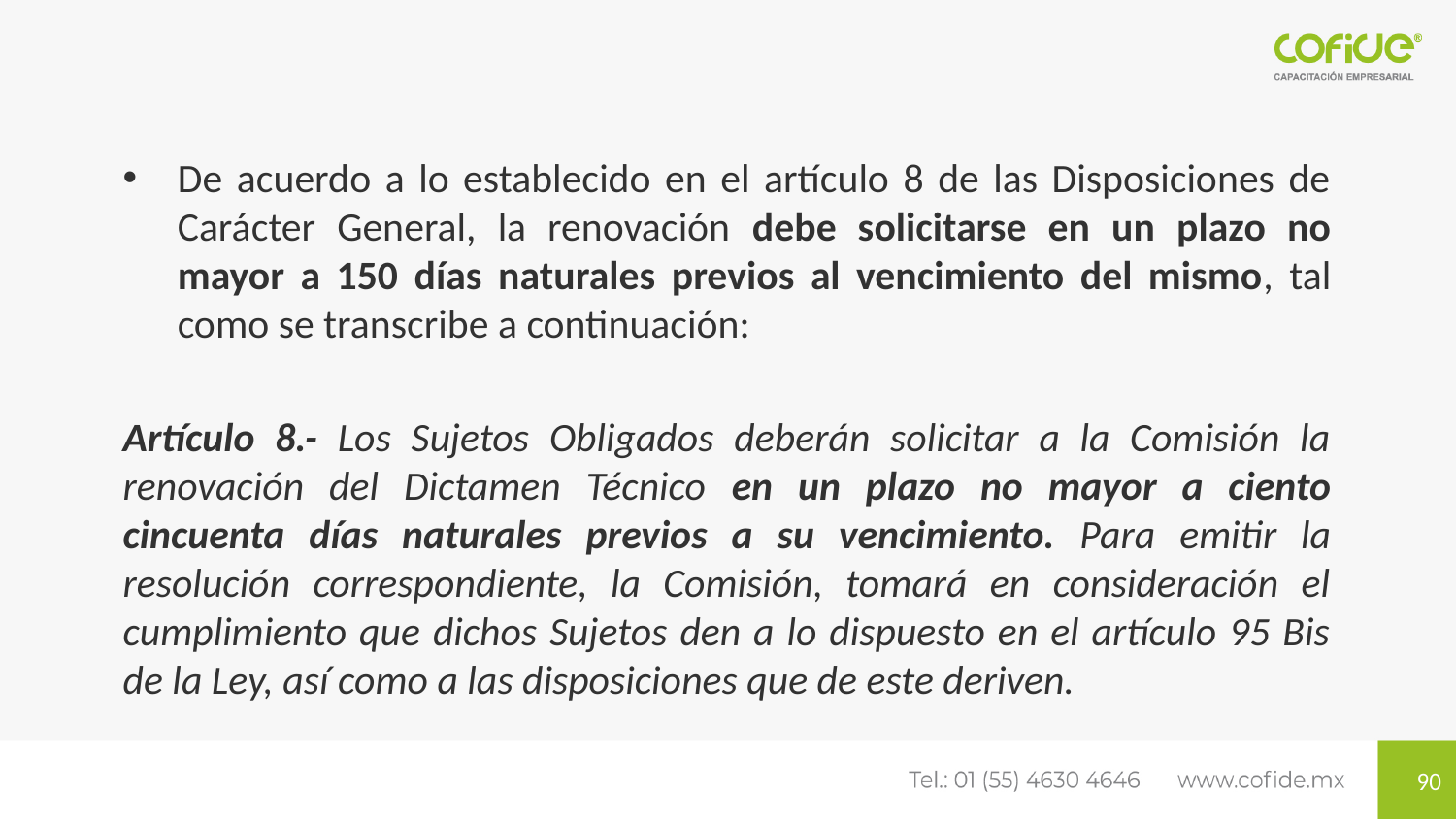

De acuerdo a lo establecido en el artículo 8 de las Disposiciones de Carácter General, la renovación debe solicitarse en un plazo no mayor a 150 días naturales previos al vencimiento del mismo, tal como se transcribe a continuación:

Artículo 8.- Los Sujetos Obligados deberán solicitar a la Comisión la renovación del Dictamen Técnico en un plazo no mayor a ciento cincuenta días naturales previos a su vencimiento. Para emitir la resolución correspondiente, la Comisión, tomará en consideración el cumplimiento que dichos Sujetos den a lo dispuesto en el artículo 95 Bis de la Ley, así como a las disposiciones que de este deriven.
90